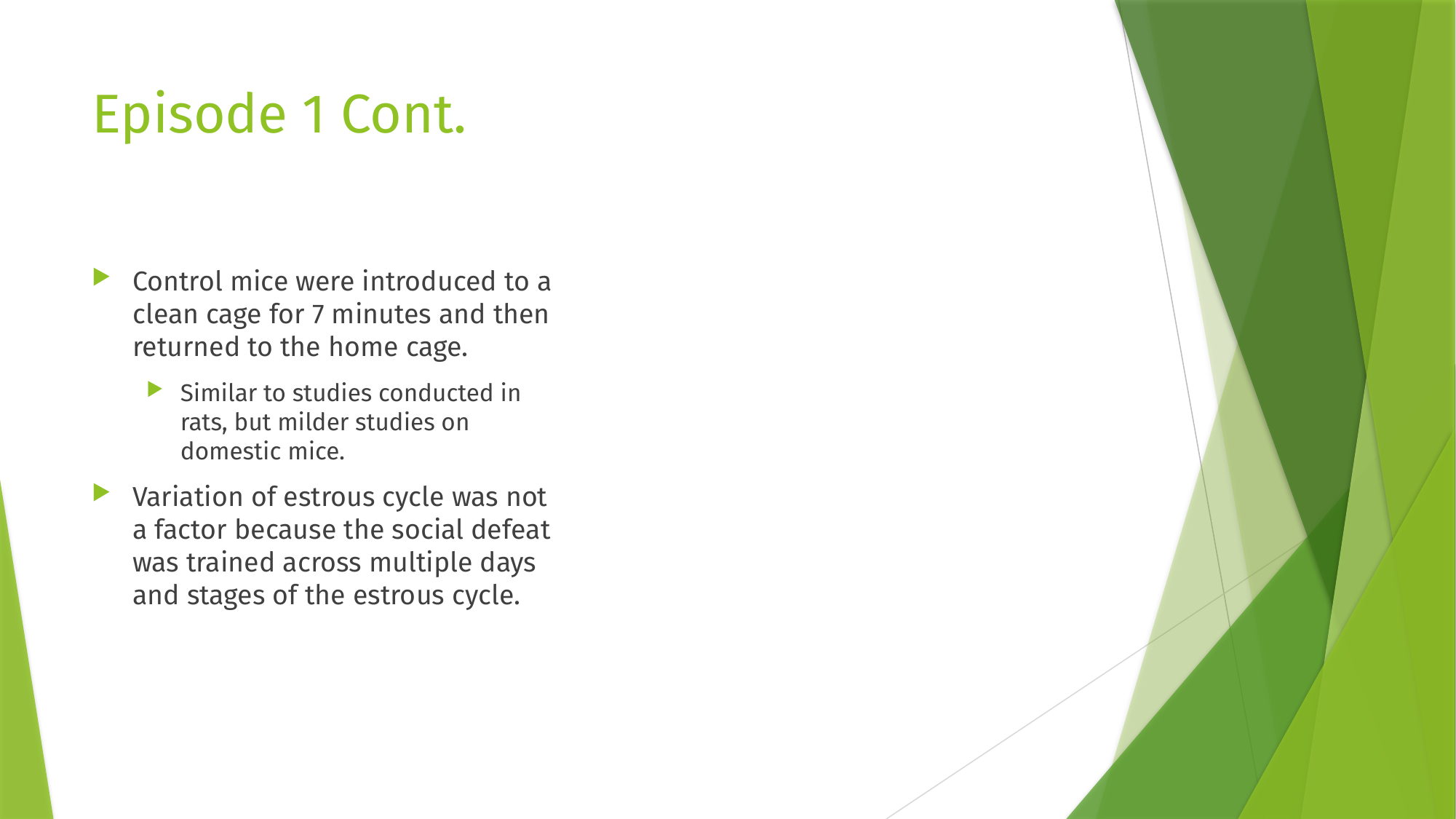

# Episode 1 Cont.
Control mice were introduced to a clean cage for 7 minutes and then returned to the home cage.
Similar to studies conducted in rats, but milder studies on domestic mice.
Variation of estrous cycle was not a factor because the social defeat was trained across multiple days and stages of the estrous cycle.